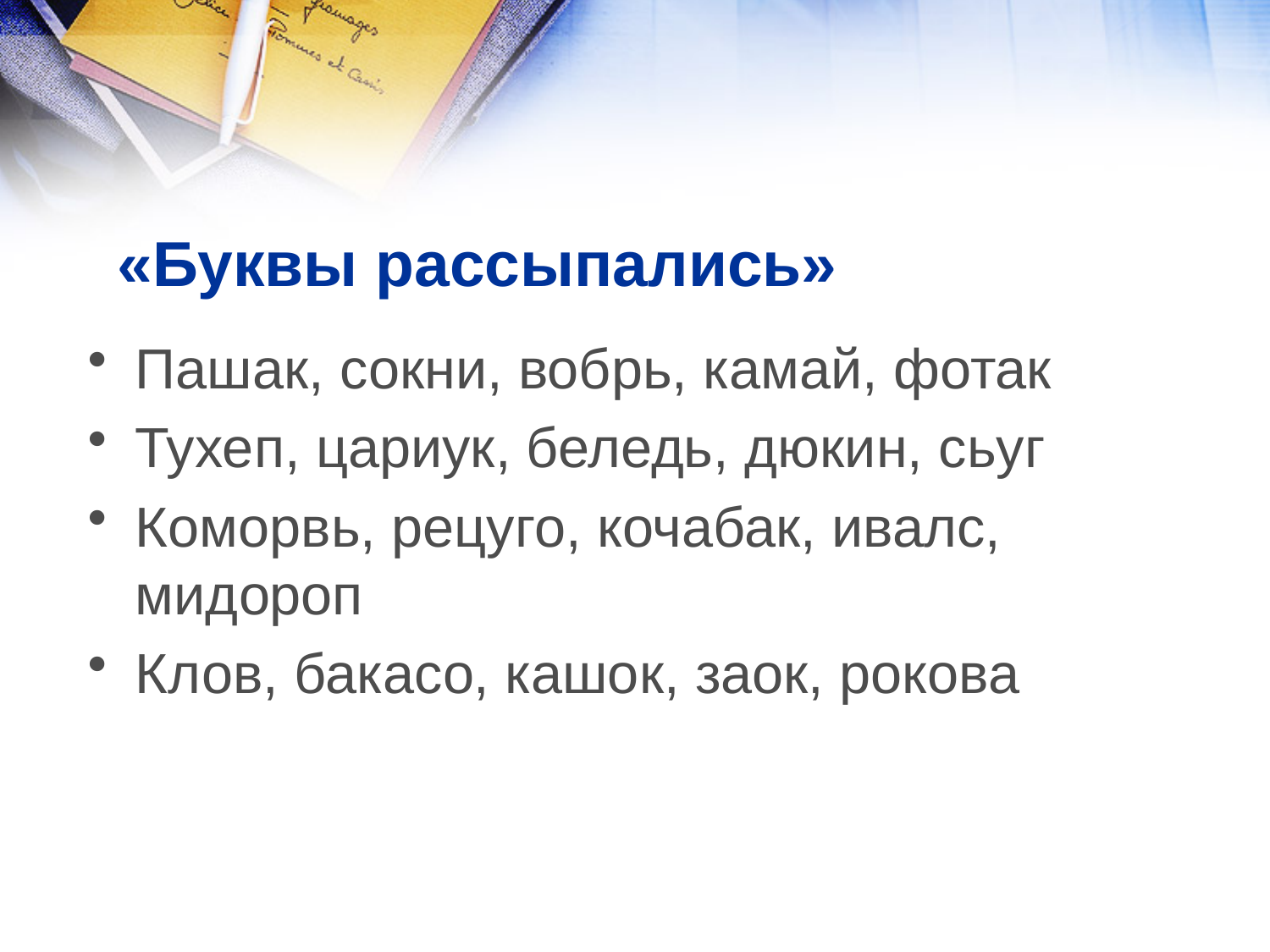

# «Буквы рассыпались»
Пашак, сокни, вобрь, камай, фотак
Тухеп, цариук, беледь, дюкин, сьуг
Коморвь, рецуго, кочабак, ивалс, мидороп
Клов, бакасо, кашок, заок, рокова